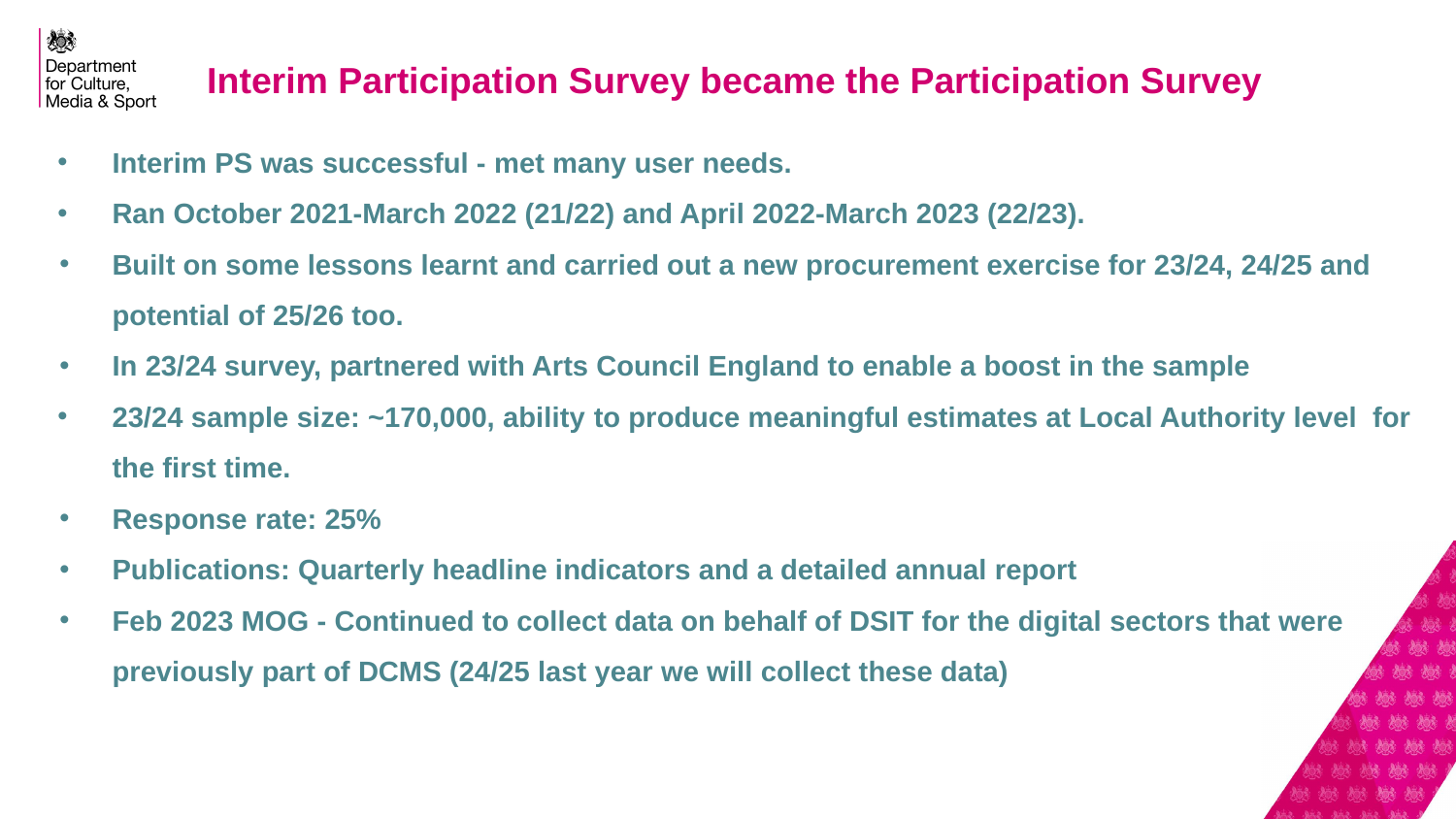

Interim Participation Survey became the Participation Survey
Interim PS was successful - met many user needs.
Ran October 2021-March 2022 (21/22) and April 2022-March 2023 (22/23).
Built on some lessons learnt and carried out a new procurement exercise for 23/24, 24/25 and potential of 25/26 too.
In 23/24 survey, partnered with Arts Council England to enable a boost in the sample
23/24 sample size: ~170,000, ability to produce meaningful estimates at Local Authority level  for the first time.
Response rate: 25%
Publications: Quarterly headline indicators and a detailed annual report
Feb 2023 MOG - Continued to collect data on behalf of DSIT for the digital sectors that were previously part of DCMS (24/25 last year we will collect these data)